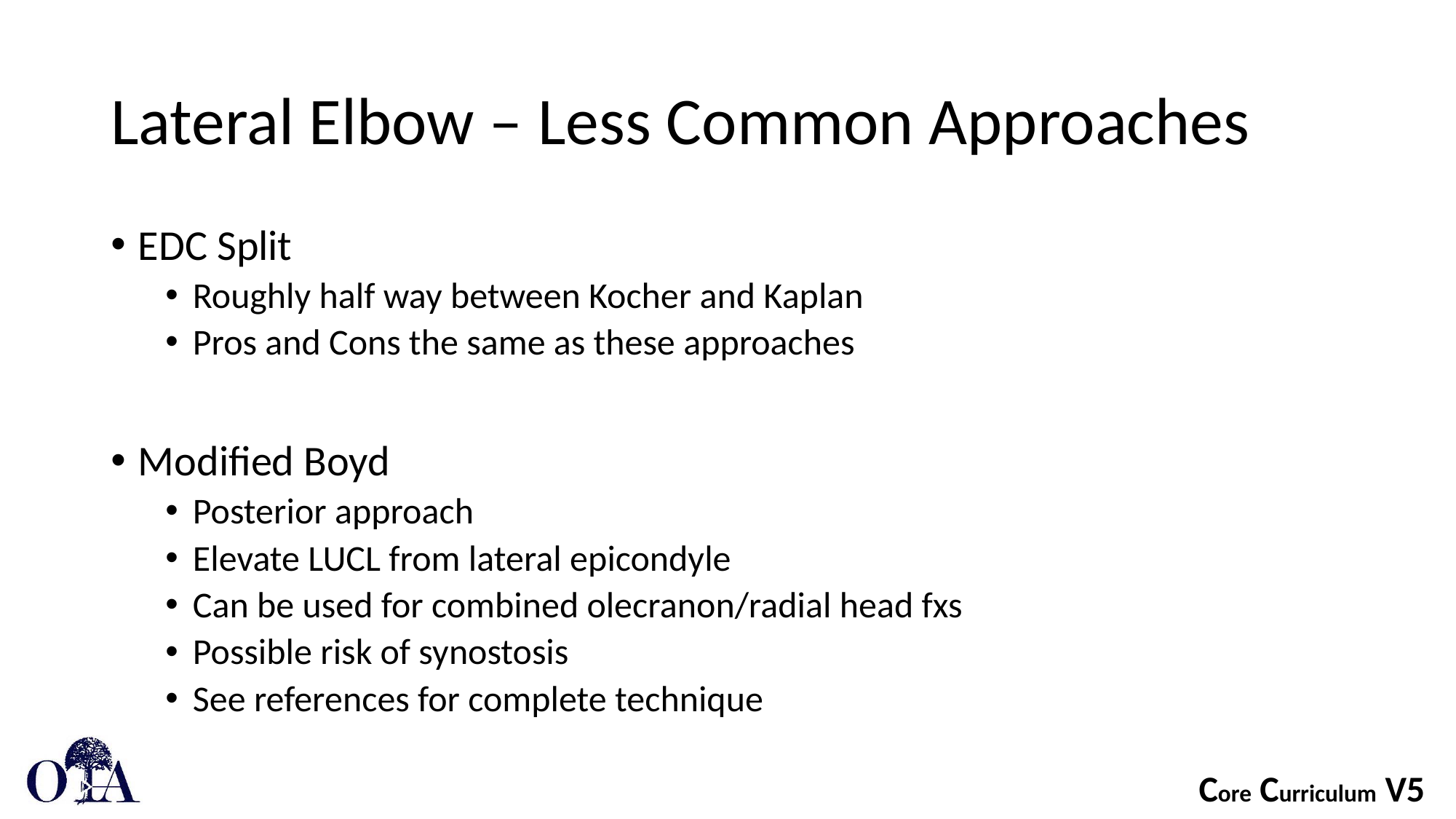

# Lateral Elbow – Less Common Approaches
EDC Split
Roughly half way between Kocher and Kaplan
Pros and Cons the same as these approaches

Modified Boyd
Posterior approach
Elevate LUCL from lateral epicondyle
Can be used for combined olecranon/radial head fxs
Possible risk of synostosis
See references for complete technique